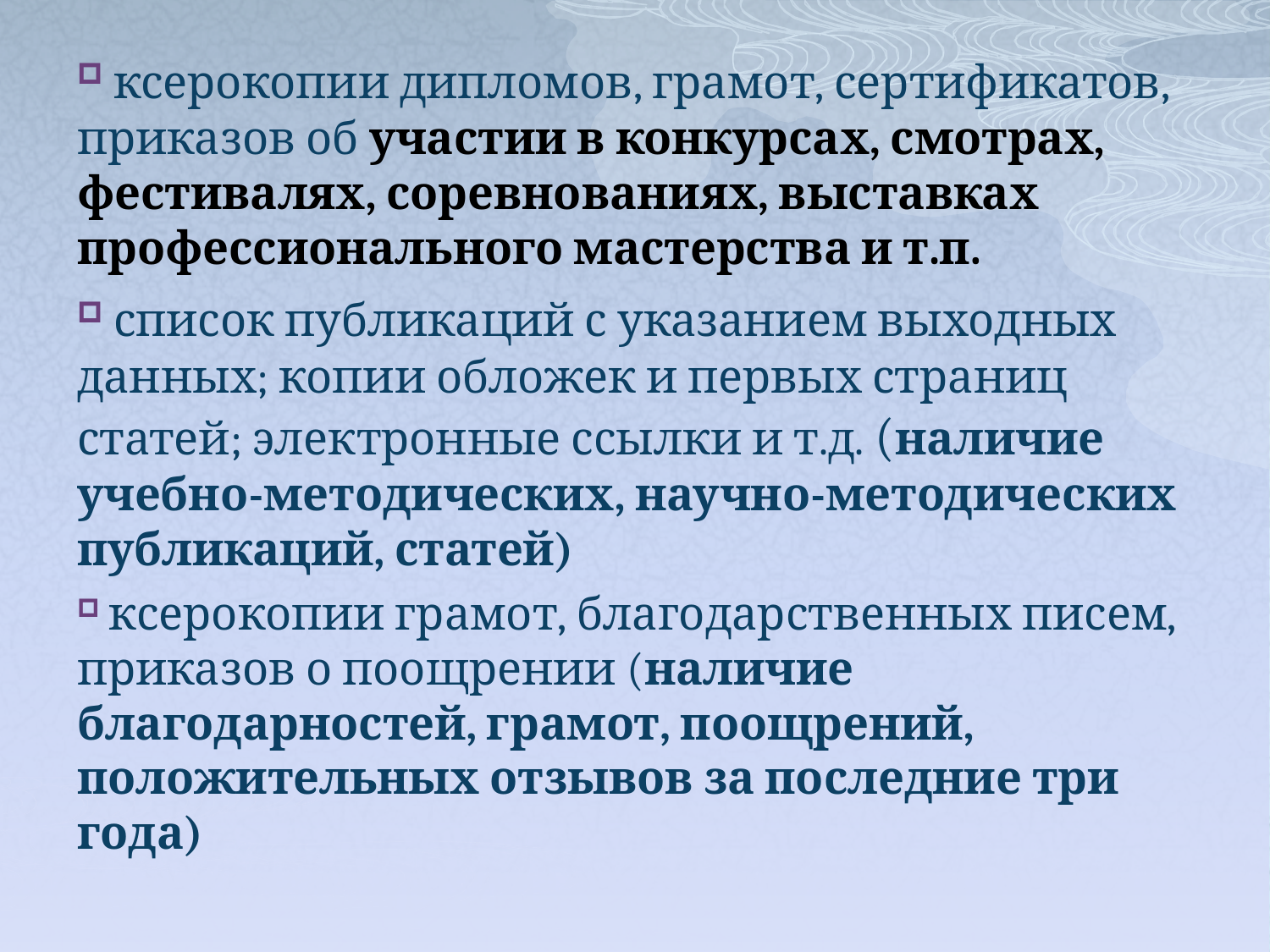

ксерокопии дипломов, грамот, сертификатов, приказов об участии в конкурсах, смотрах, фестивалях, соревнованиях, выставках
профессионального мастерства и т.п.
 список публикаций с указанием выходных данных; копии обложек и первых страниц статей; электронные ссылки и т.д. (наличие учебно-методических, научно-методических публикаций, статей)
 ксерокопии грамот, благодарственных писем, приказов о поощрении (наличие благодарностей, грамот, поощрений, положительных отзывов за последние три года)